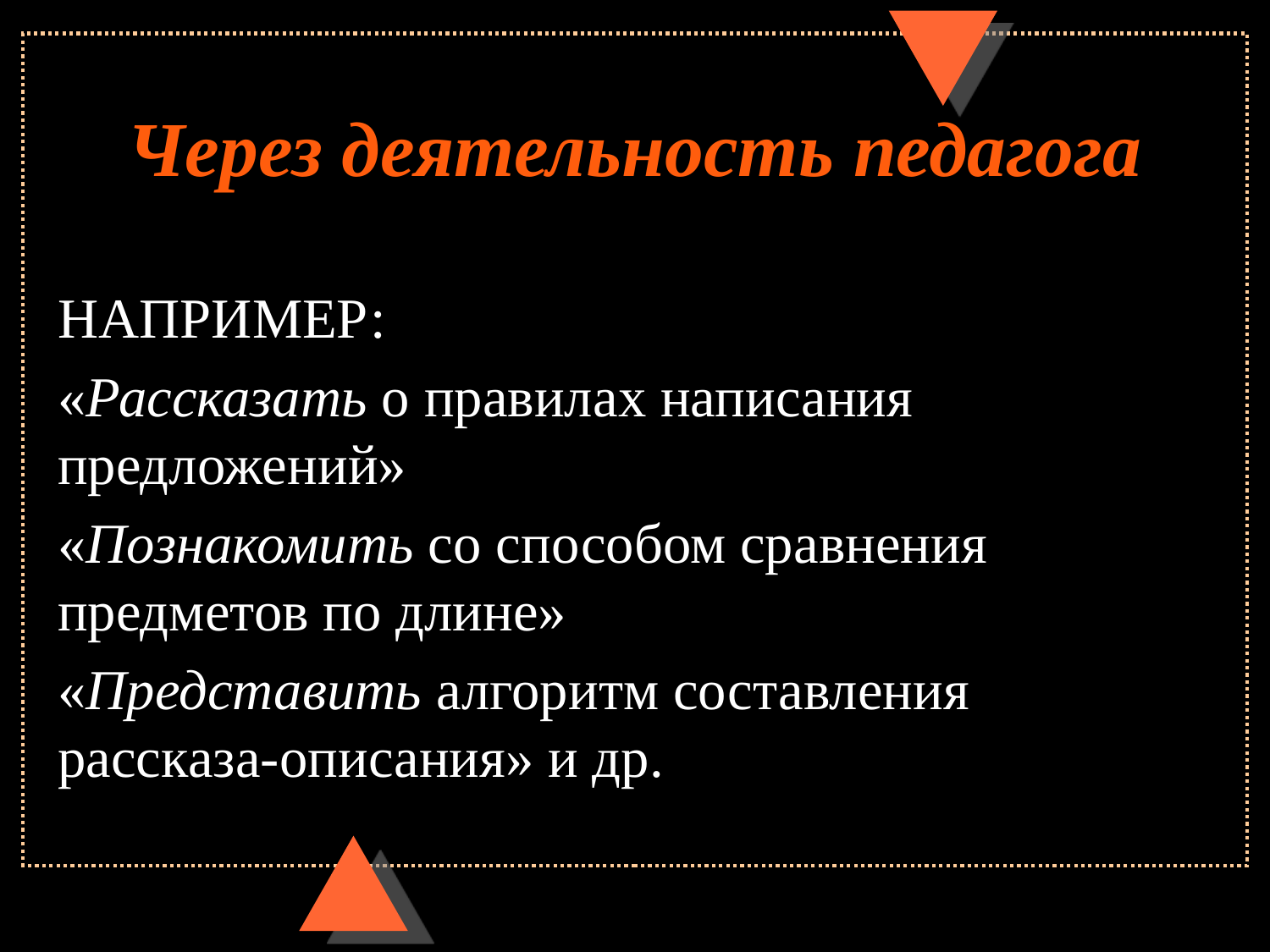

# Через деятельность педагога
НАПРИМЕР:
«Рассказать о правилах написания предложений»
«Познакомить со способом сравнения предметов по длине»
«Представить алгоритм составления рассказа-описания» и др.